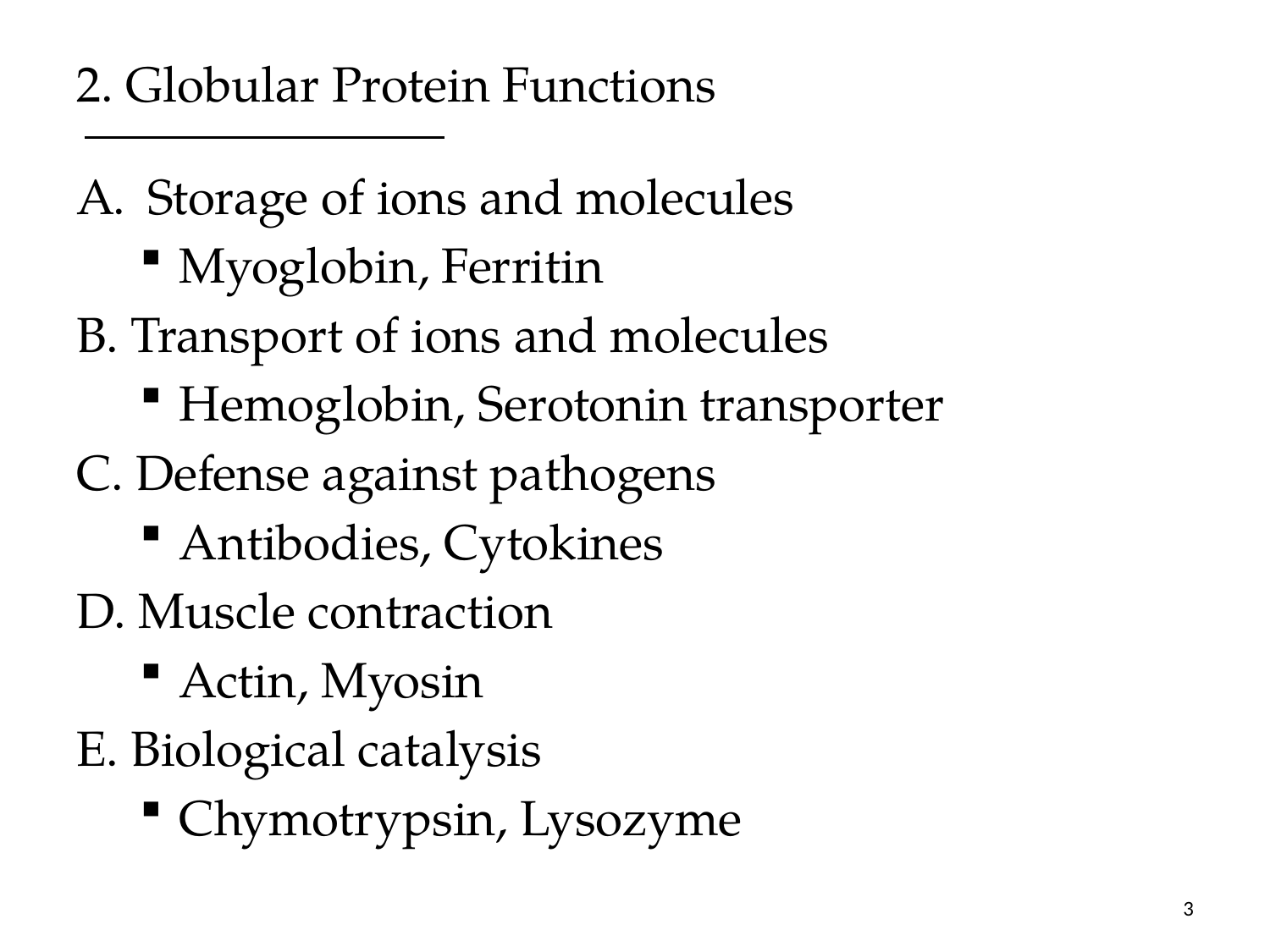

# 2. Globular Protein Functions
Storage of ions and molecules
Myoglobin, Ferritin
B. Transport of ions and molecules
Hemoglobin, Serotonin transporter
C. Defense against pathogens
Antibodies, Cytokines
D. Muscle contraction
Actin, Myosin
E. Biological catalysis
Chymotrypsin, Lysozyme

3